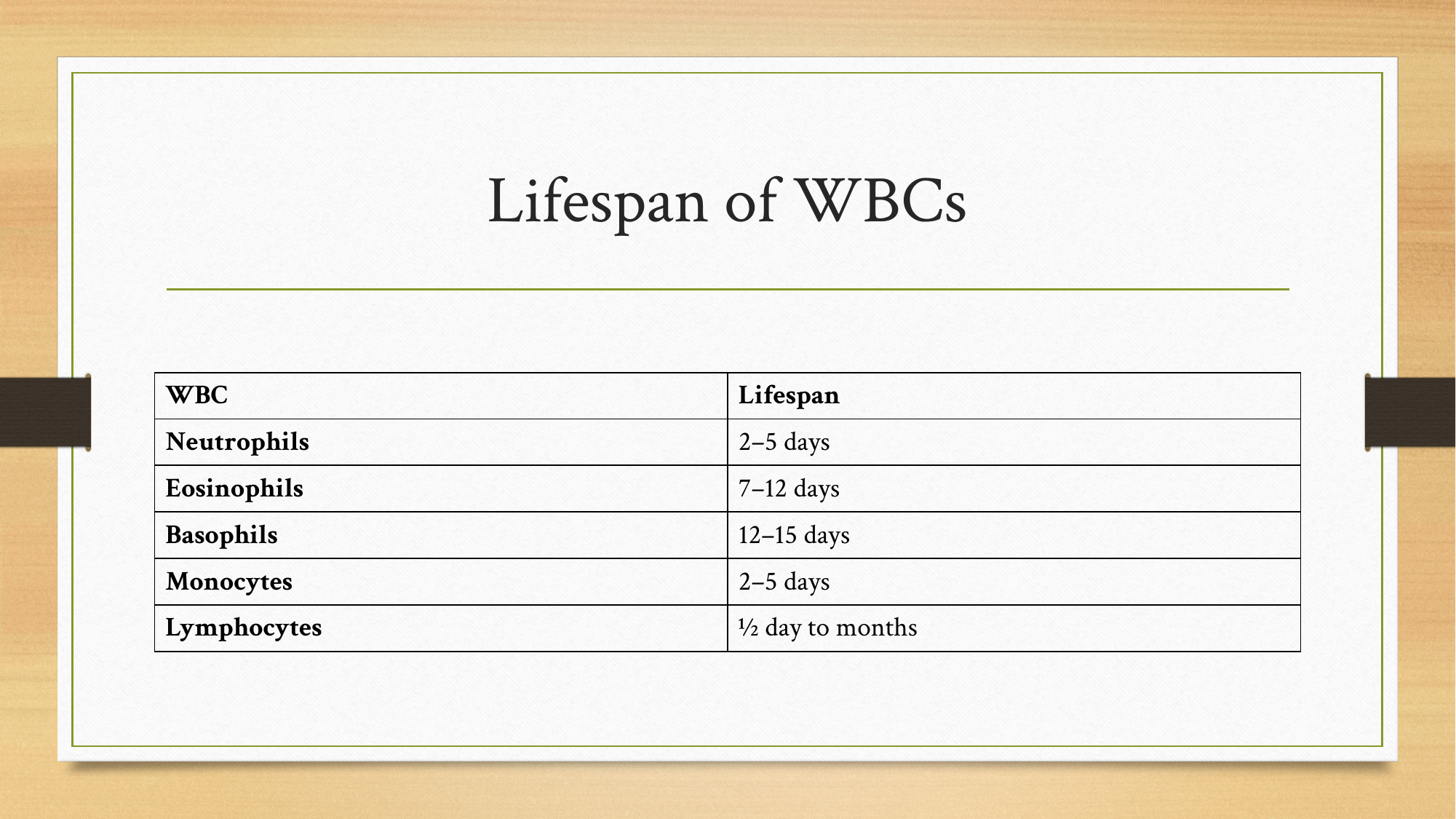

# Lifespan of WBCs
| WBC | Lifespan |
| --- | --- |
| Neutrophils | 2–5 days |
| Eosinophils | 7–12 days |
| Basophils | 12–15 days |
| Monocytes | 2–5 days |
| Lymphocytes | ½ day to months |